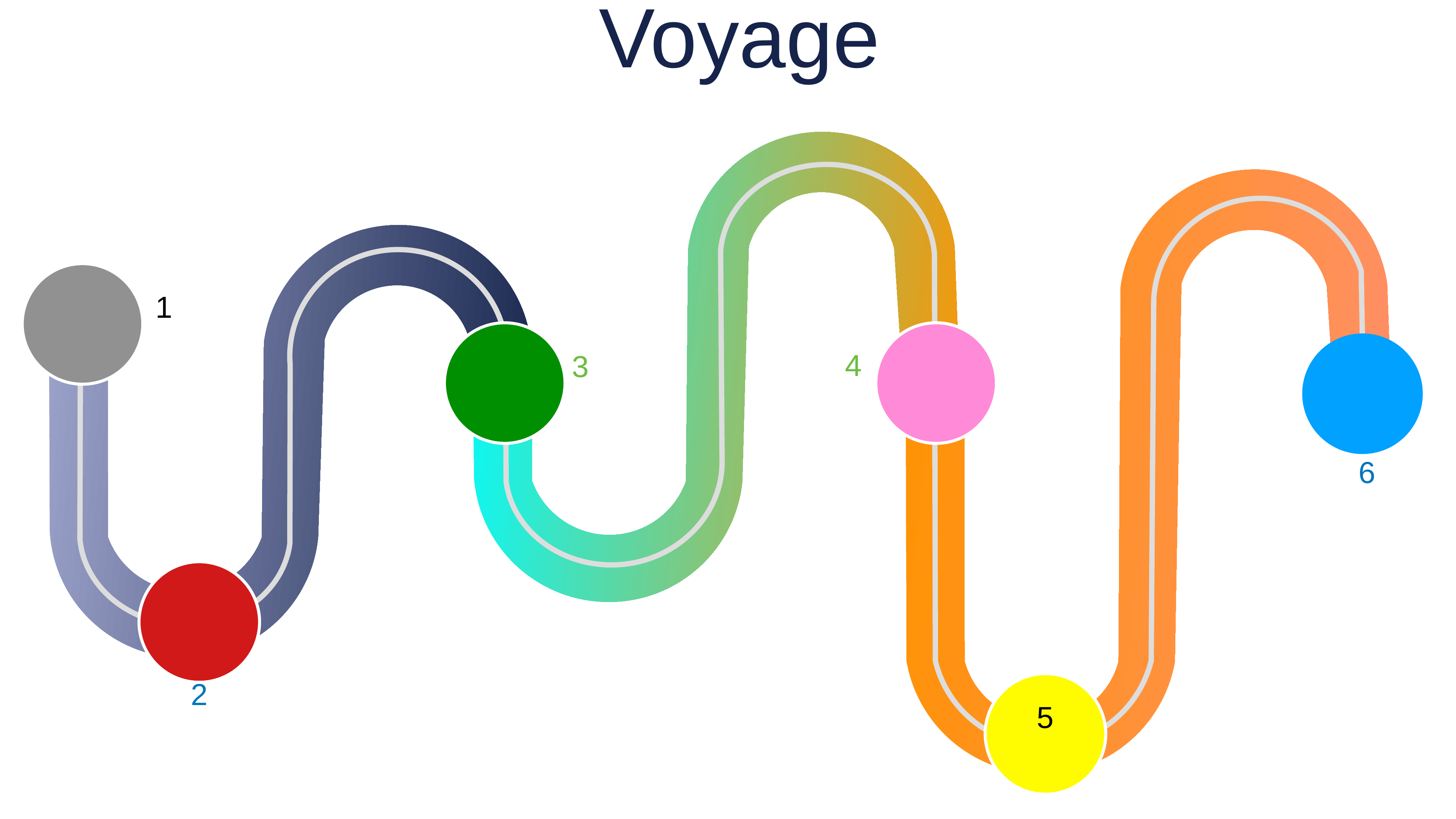

Voyage

1

4
3
6

2
5